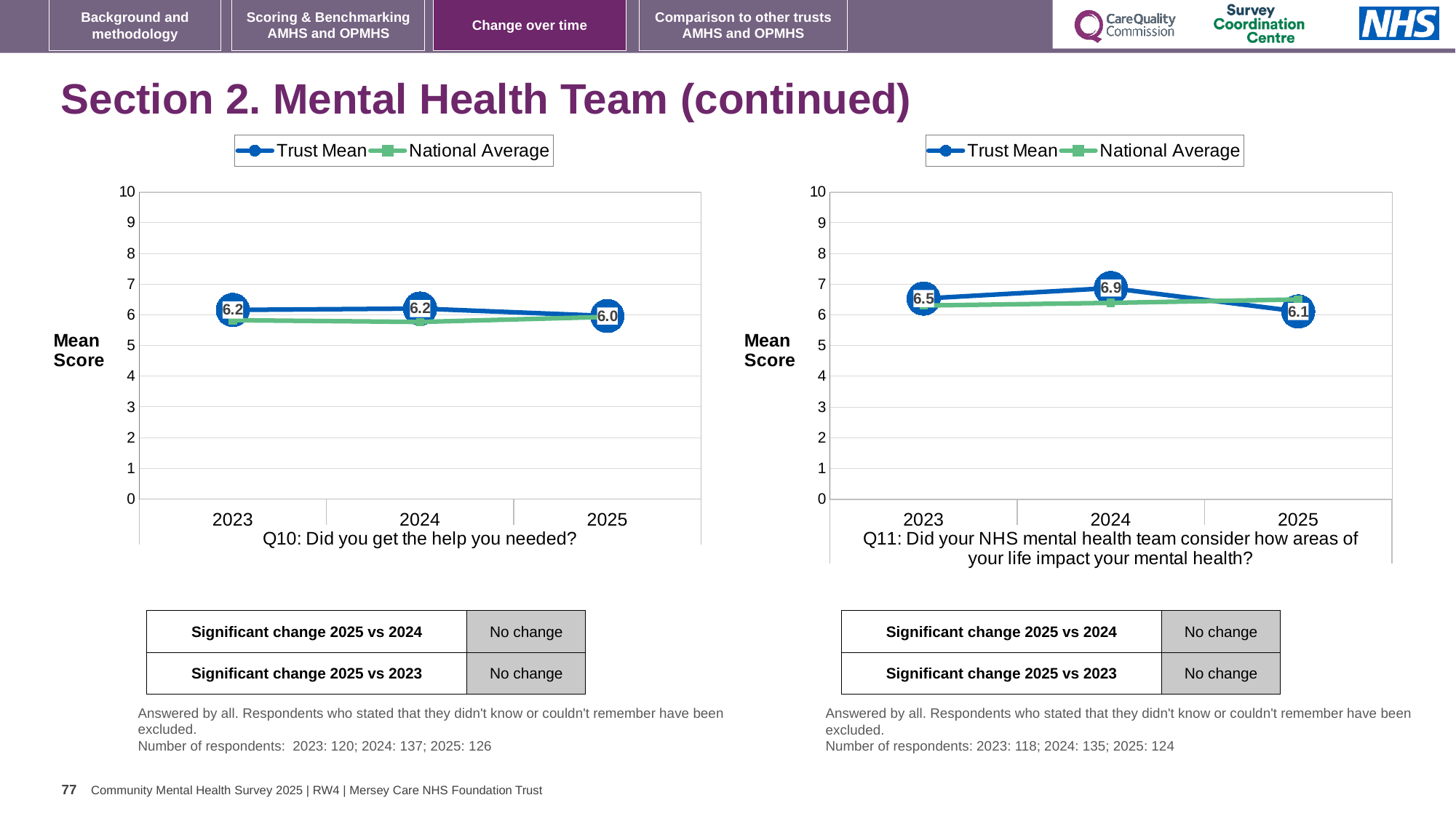

# Section 2. Mental Health Team (continued)

### Chart

| Category | Trust Mean | National Average |
|---|---|---|
| 2023 | 6.531216649039441 | 6.305212421523094 |
| 2024 | 6.874423397275916 | 6.391072444170419 |
| 2025 | 6.112510081594649 | 6.503164096596573 |

### Chart

| Category | Trust Mean | National Average |
|---|---|---|
| 2023 | 6.159157277481936 | 5.824099931795423 |
| 2024 | 6.203667922724522 | 5.766775161091364 |
| 2025 | 5.963166252872434 | 5.932614326154595 |
| Significant change 2025 vs 2024 | No change |
| --- | --- |
| Significant change 2025 vs 2023 | No change |
| Significant change 2025 vs 2024 | No change |
| --- | --- |
| Significant change 2025 vs 2023 | No change |
Answered by all. Respondents who stated that they didn't know or couldn't remember have been excluded.
Number of respondents:  2023: 120; 2024: 137; 2025: 126
Answered by all. Respondents who stated that they didn't know or couldn't remember have been excluded.
Number of respondents: 2023: 118; 2024: 135; 2025: 124

77